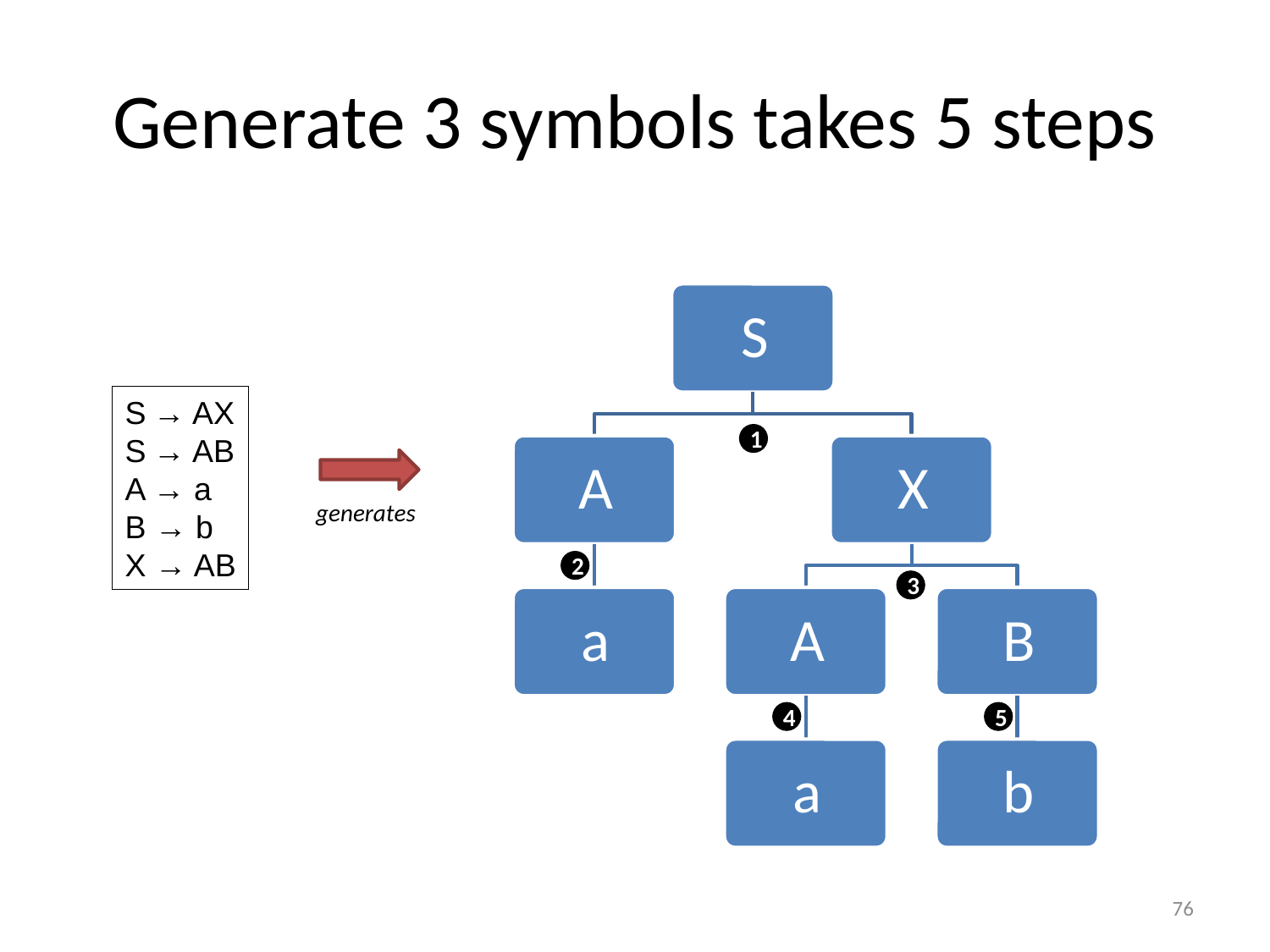

# Generate 3 symbols takes 5 steps
S
A
a
X
A
a
B
b
S → AX
S → AB
A → a
B → b
X → AB
1

generates
2
3
4
5
76